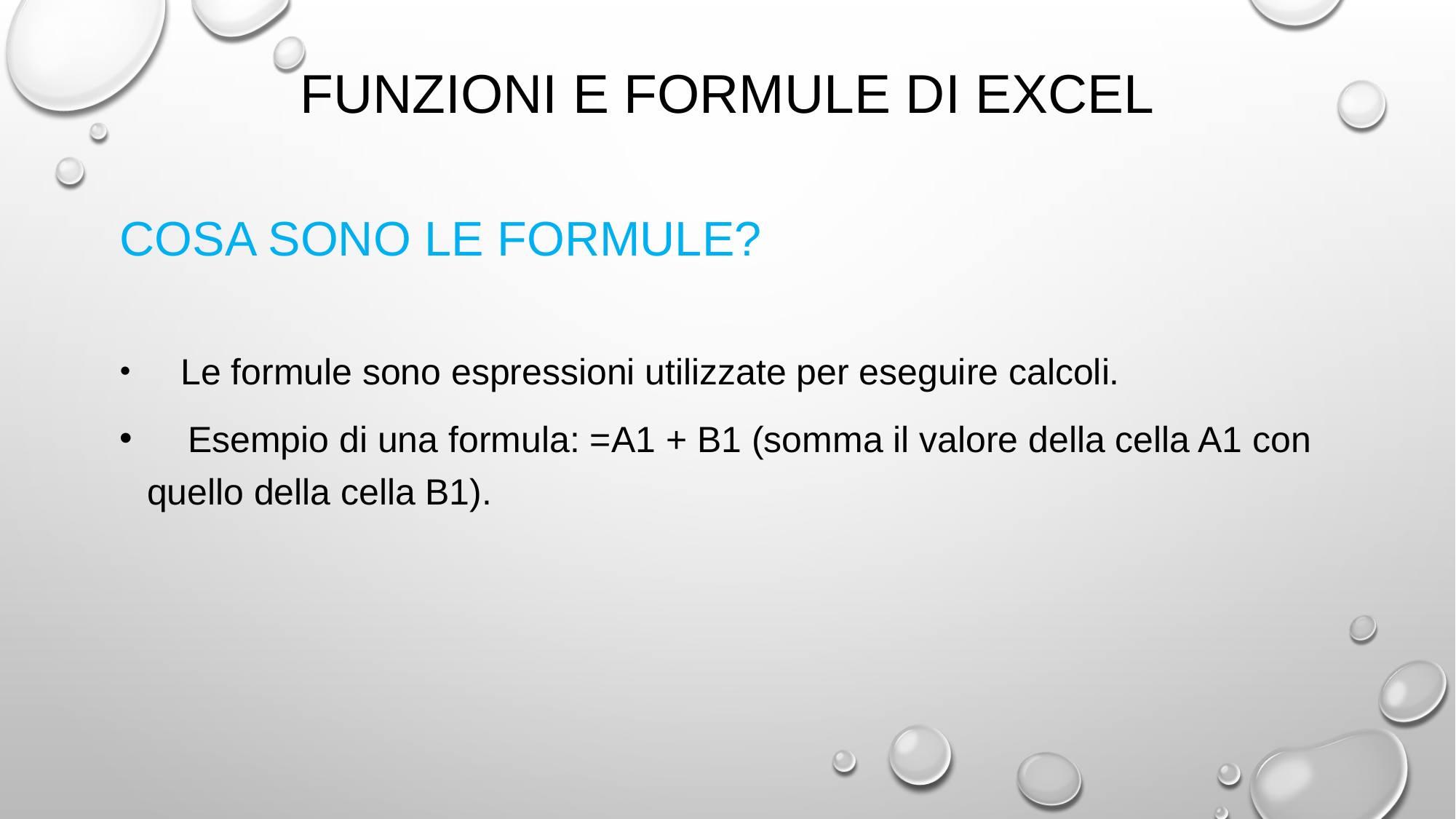

# Funzioni e Formule di Excel
Cosa sono le Formule?

    Le formule sono espressioni utilizzate per eseguire calcoli.
    Esempio di una formula: =A1 + B1 (somma il valore della cella A1 con quello della cella B1).